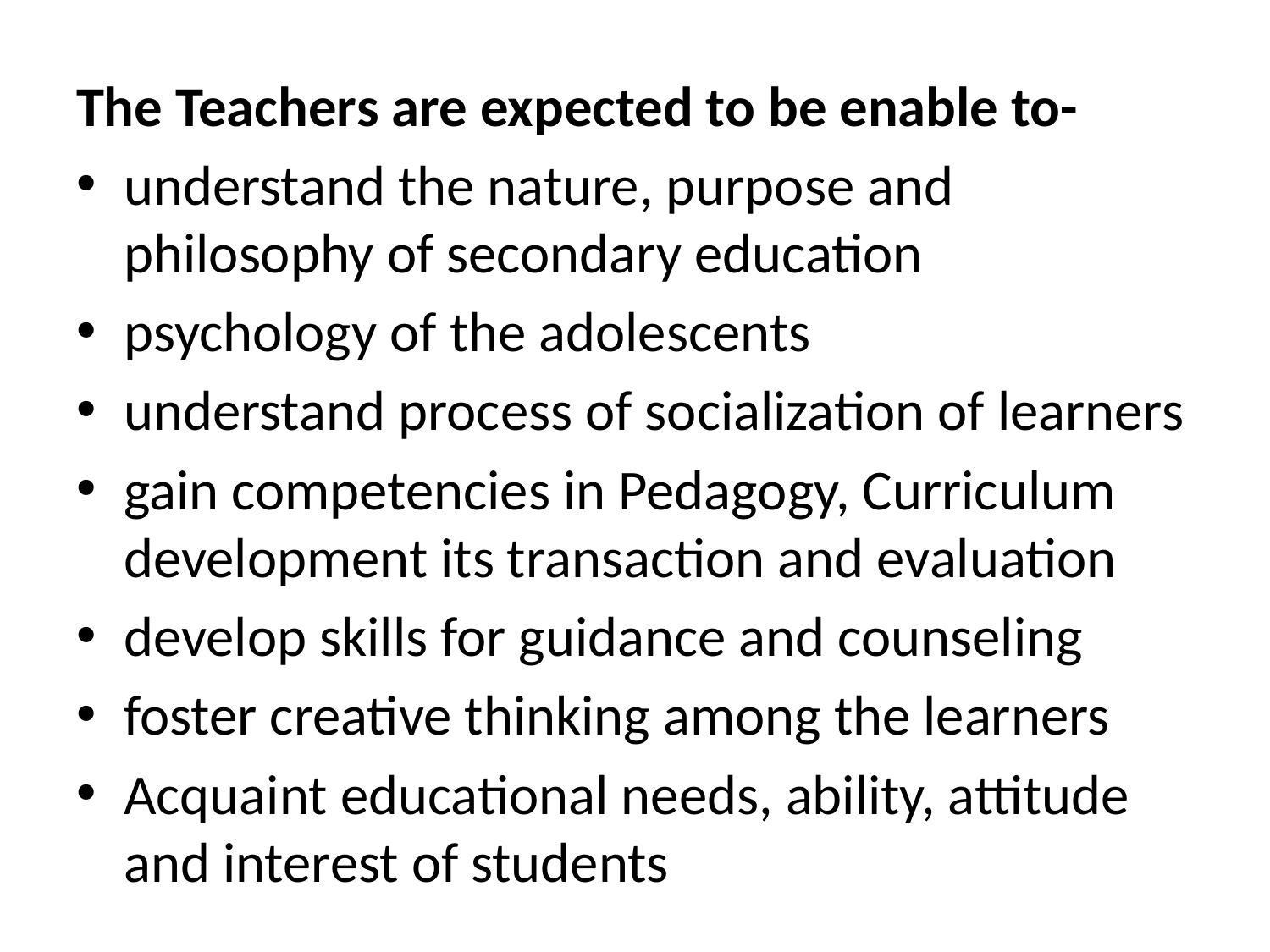

#
The Teachers are expected to be enable to-
understand the nature, purpose and philosophy of secondary education
psychology of the adolescents
understand process of socialization of learners
gain competencies in Pedagogy, Curriculum development its transaction and evaluation
develop skills for guidance and counseling
foster creative thinking among the learners
Acquaint educational needs, ability, attitude and interest of students